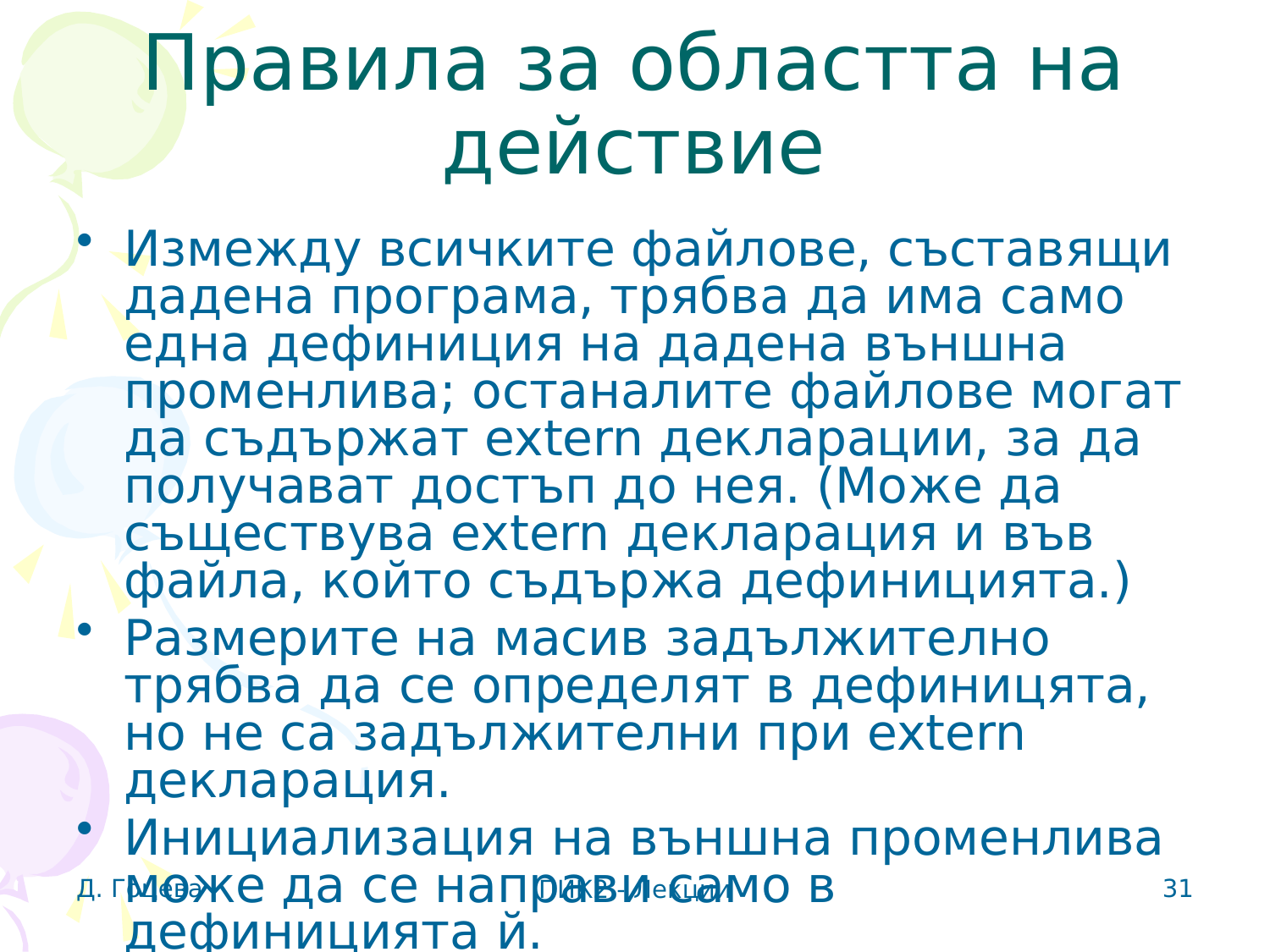

# Правила за областта на действие
Измежду всичките файлове, съставящи дадена програма, трябва да има само една дефиниция на дадена външна променлива; останалите файлове могат да съдържат extern декларации, за да получават достъп до нея. (Може да съществува extern декларация и във файла, който съдържа дефиницията.)
Размерите на масив задължително трябва да се определят в дефиницята, но не са задължителни при extern декларация.
Инициализация на външна променлива може да се направи само в дефиницията й.
Д. Гоцева
31
ПИК2 - Лекции